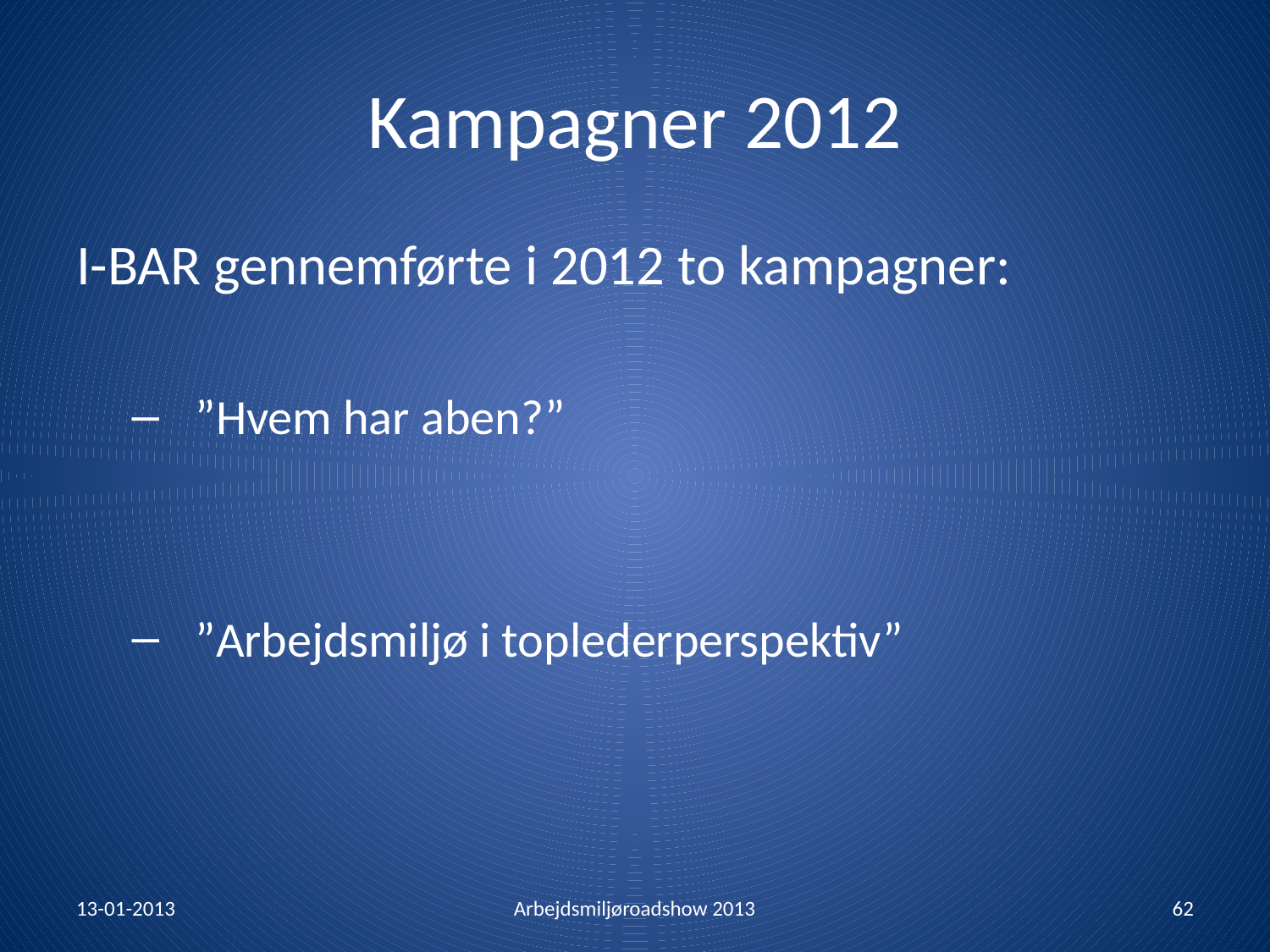

# Kampagner 2012
I-BAR gennemførte i 2012 to kampagner:

”Hvem har aben?”

”Arbejdsmiljø i toplederperspektiv”
13-01-2013
Arbejdsmiljøroadshow 2013
62